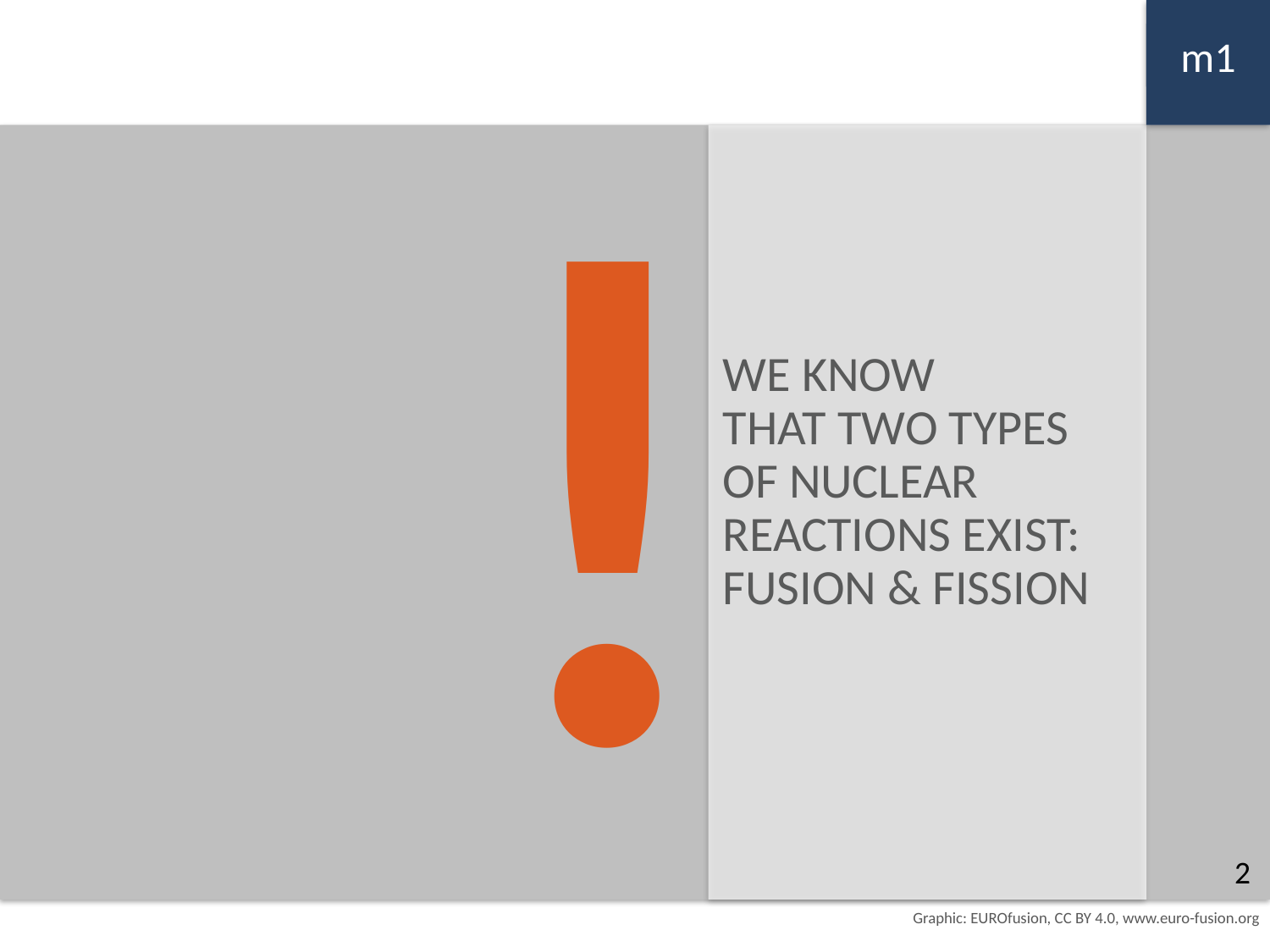

m1
!

WE KNOW
THAT TWO TYPES
OF NUCLEAR REACTIONS EXIST:
FUSION & FISSION
2
Graphic: EUROfusion, CC BY 4.0, www.euro-fusion.org